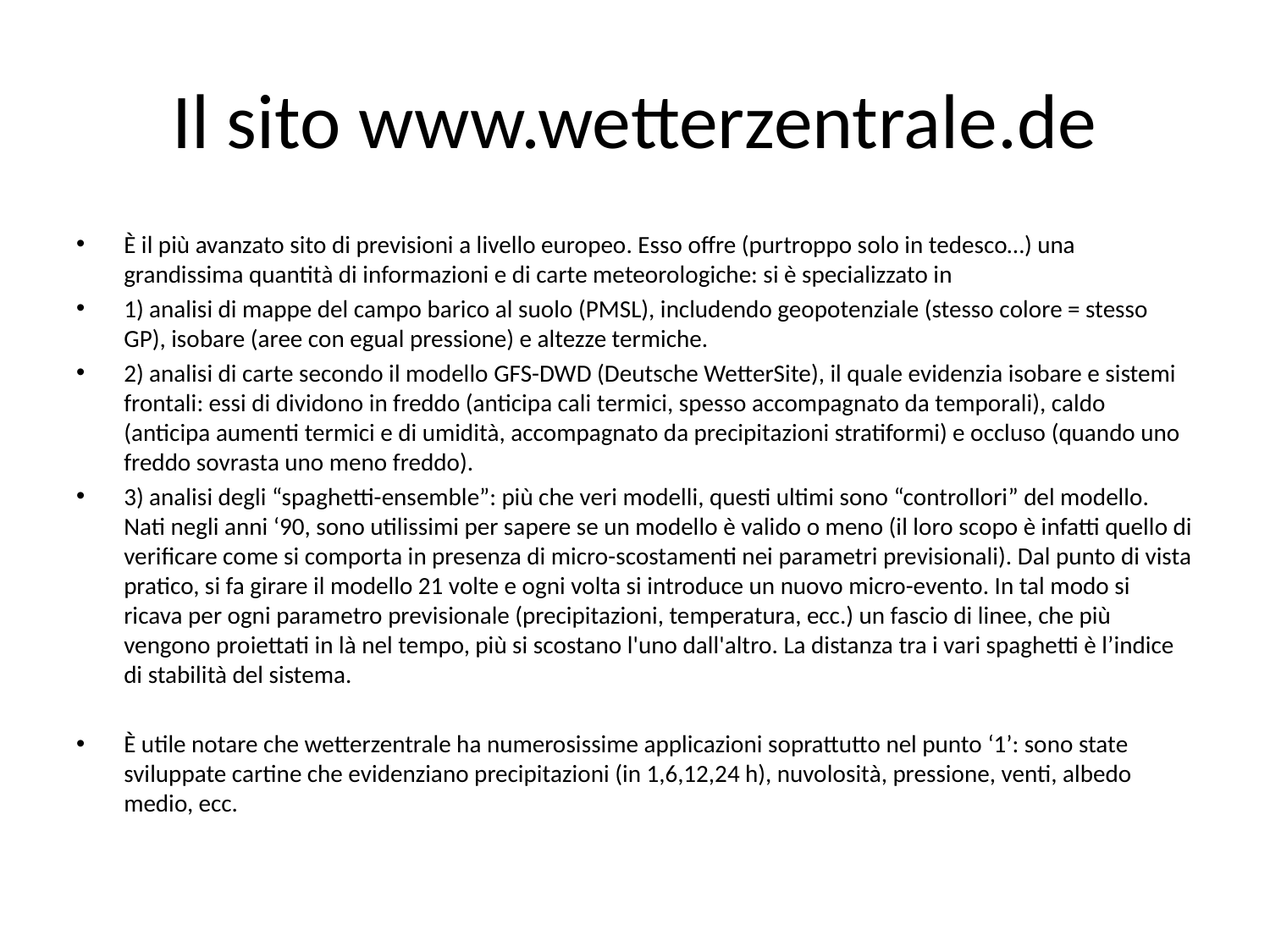

# Il sito www.wetterzentrale.de
È il più avanzato sito di previsioni a livello europeo. Esso offre (purtroppo solo in tedesco…) una grandissima quantità di informazioni e di carte meteorologiche: si è specializzato in
1) analisi di mappe del campo barico al suolo (PMSL), includendo geopotenziale (stesso colore = stesso GP), isobare (aree con egual pressione) e altezze termiche.
2) analisi di carte secondo il modello GFS-DWD (Deutsche WetterSite), il quale evidenzia isobare e sistemi frontali: essi di dividono in freddo (anticipa cali termici, spesso accompagnato da temporali), caldo (anticipa aumenti termici e di umidità, accompagnato da precipitazioni stratiformi) e occluso (quando uno freddo sovrasta uno meno freddo).
3) analisi degli “spaghetti-ensemble”: più che veri modelli, questi ultimi sono “controllori” del modello. Nati negli anni ‘90, sono utilissimi per sapere se un modello è valido o meno (il loro scopo è infatti quello di verificare come si comporta in presenza di micro-scostamenti nei parametri previsionali). Dal punto di vista pratico, si fa girare il modello 21 volte e ogni volta si introduce un nuovo micro-evento. In tal modo si ricava per ogni parametro previsionale (precipitazioni, temperatura, ecc.) un fascio di linee, che più vengono proiettati in là nel tempo, più si scostano l'uno dall'altro. La distanza tra i vari spaghetti è l’indice di stabilità del sistema.

È utile notare che wetterzentrale ha numerosissime applicazioni soprattutto nel punto ‘1’: sono state sviluppate cartine che evidenziano precipitazioni (in 1,6,12,24 h), nuvolosità, pressione, venti, albedo medio, ecc.